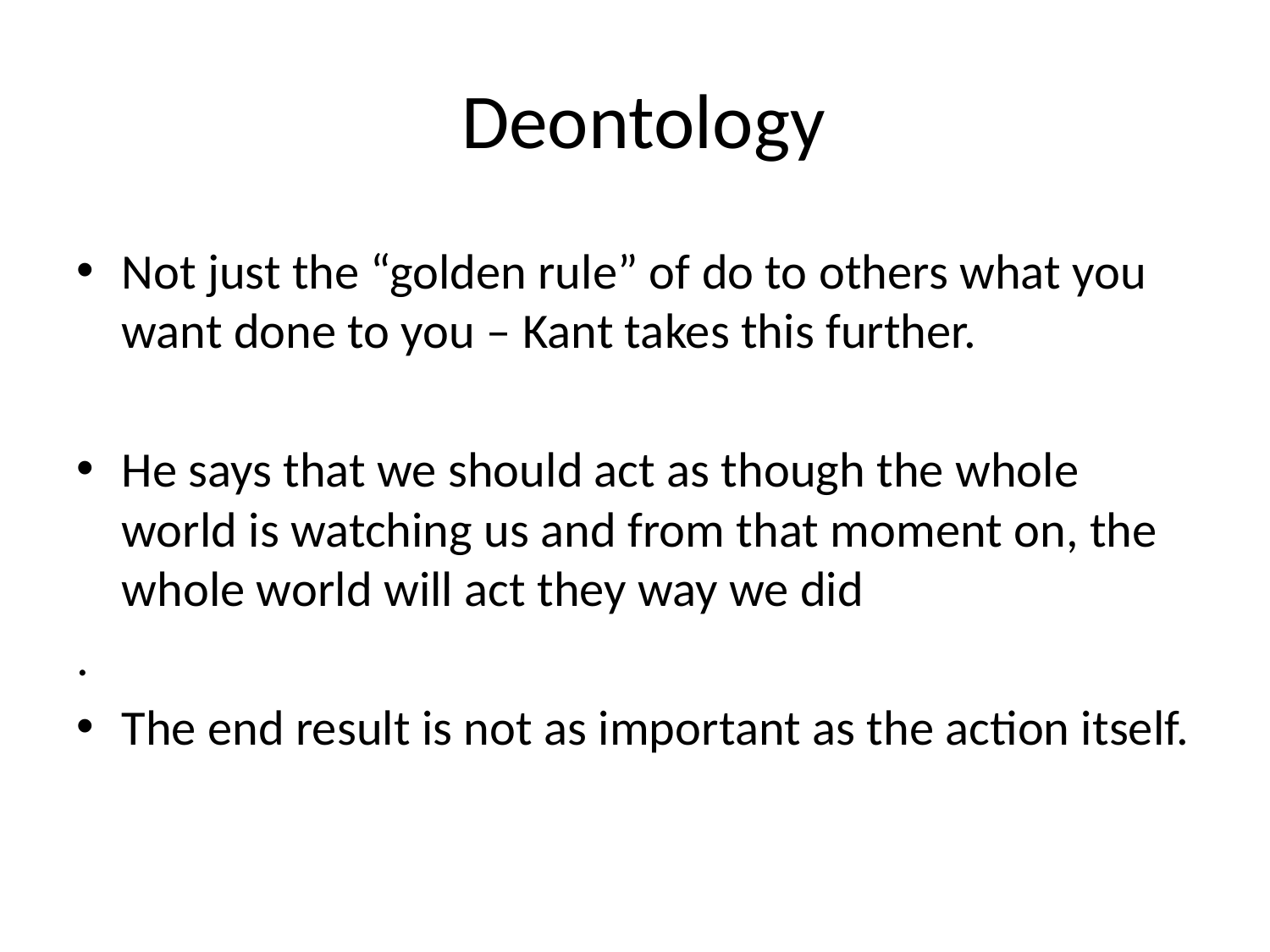

# Deontology
Not just the “golden rule” of do to others what you want done to you – Kant takes this further.

He says that we should act as though the whole world is watching us and from that moment on, the whole world will act they way we did
.
The end result is not as important as the action itself.